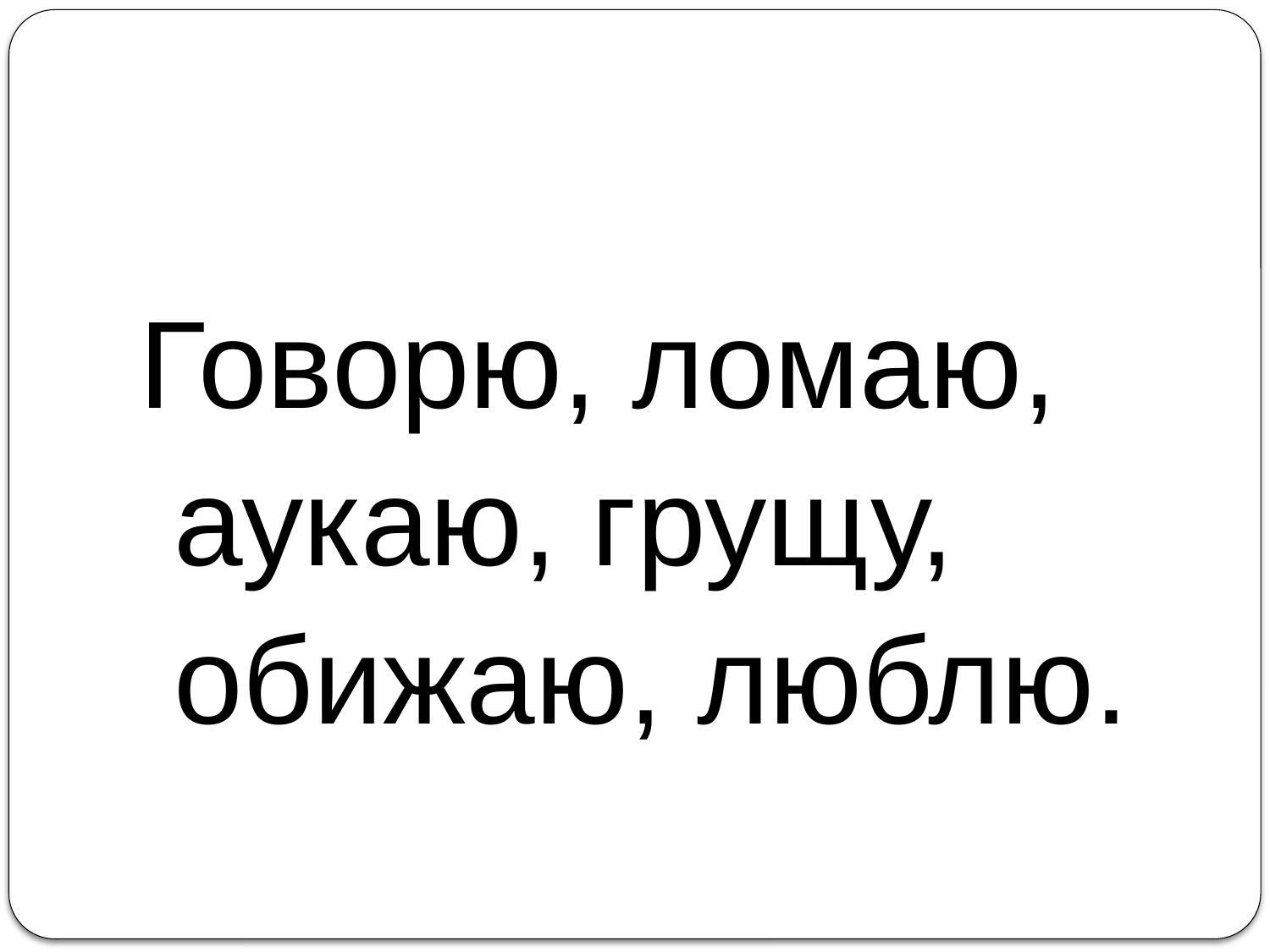

#
Говорю, ломаю,
 аукаю, грущу,
 обижаю, люблю.